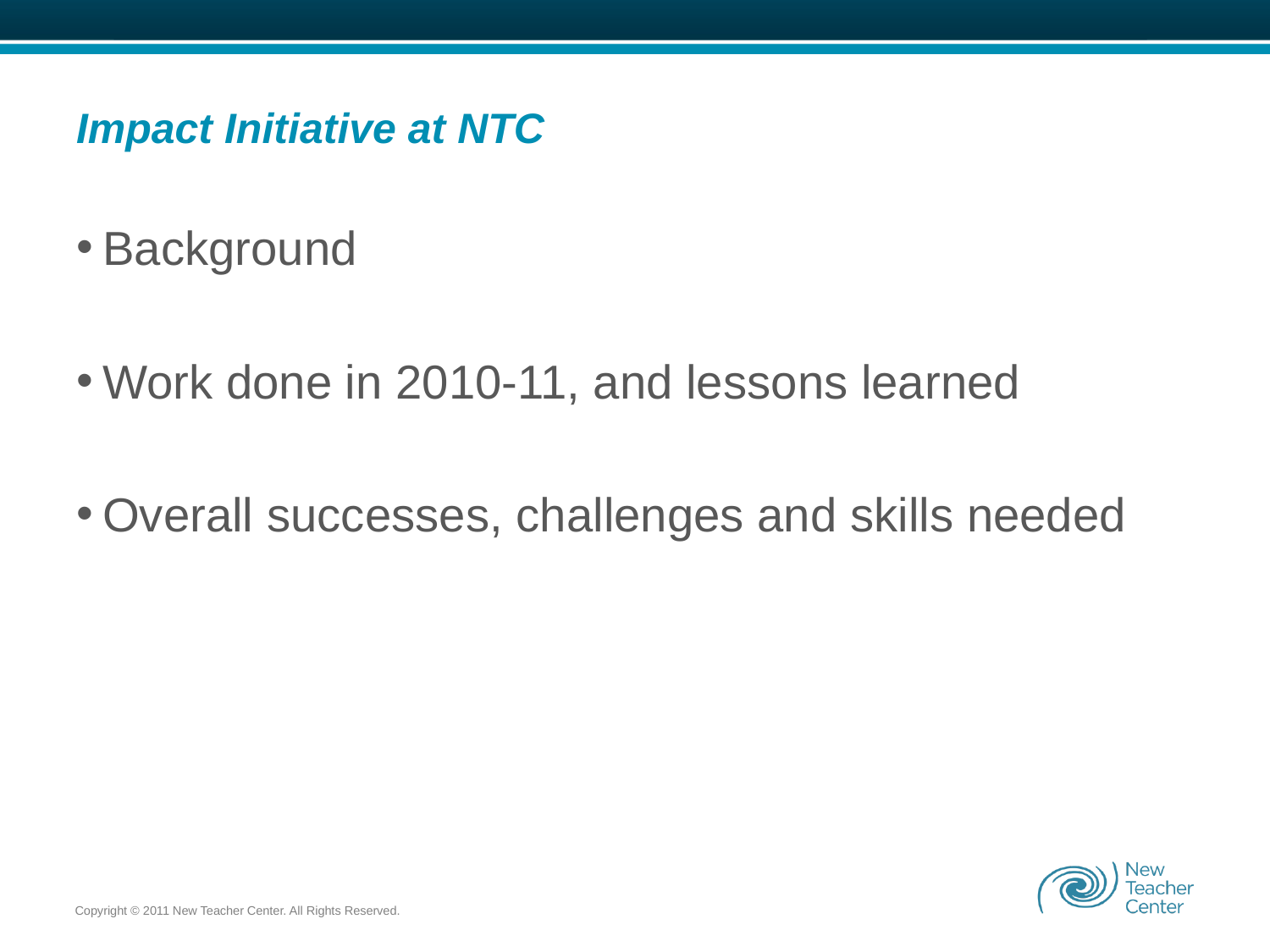

# Impact Initiative at NTC
Background

Work done in 2010-11, and lessons learned

Overall successes, challenges and skills needed